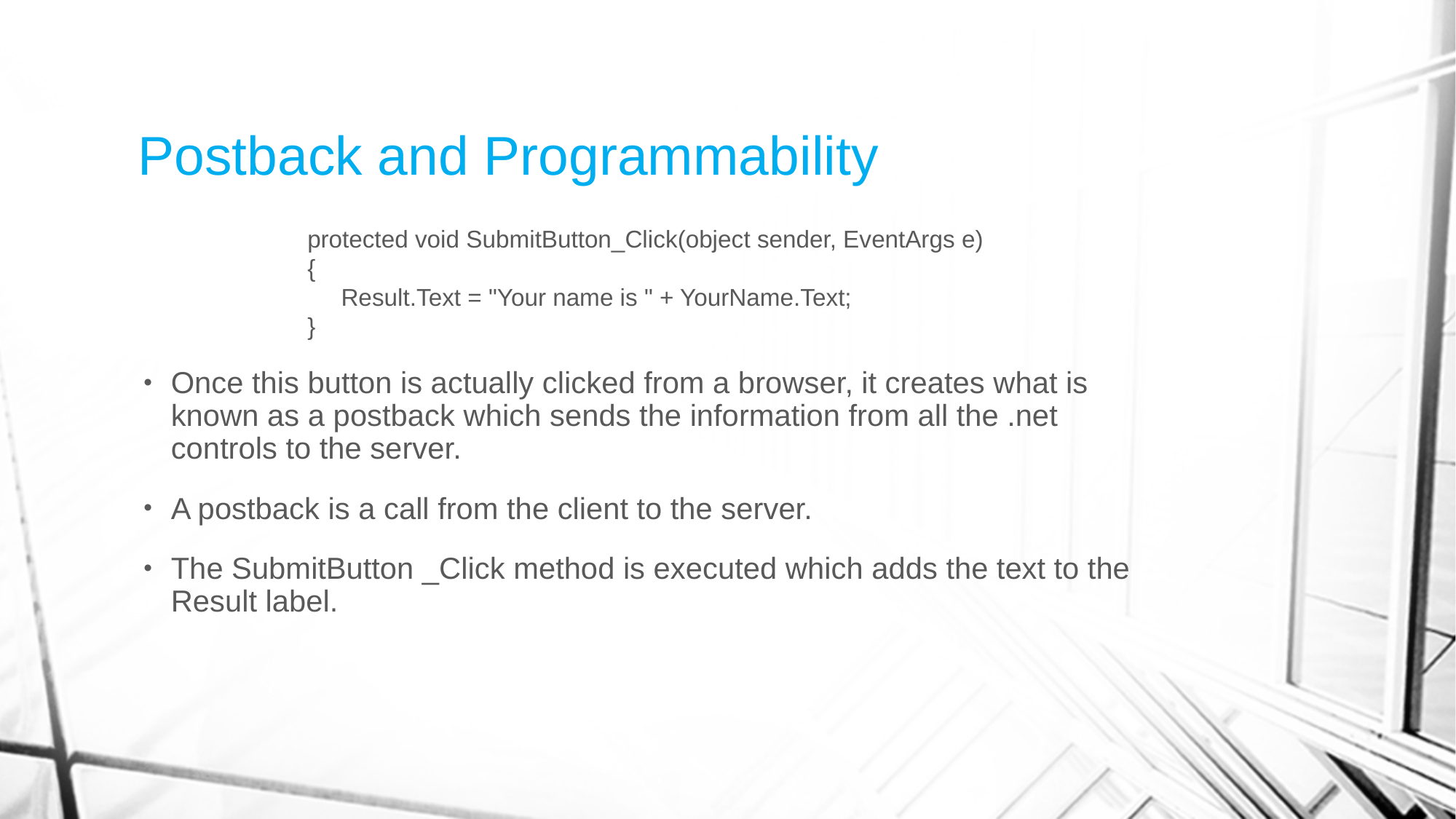

# Postback and Programmability
protected void SubmitButton_Click(object sender, EventArgs e)
{
     Result.Text = "Your name is " + YourName.Text;
}
Once this button is actually clicked from a browser, it creates what is known as a postback which sends the information from all the .net controls to the server.
A postback is a call from the client to the server.
The SubmitButton _Click method is executed which adds the text to the Result label.